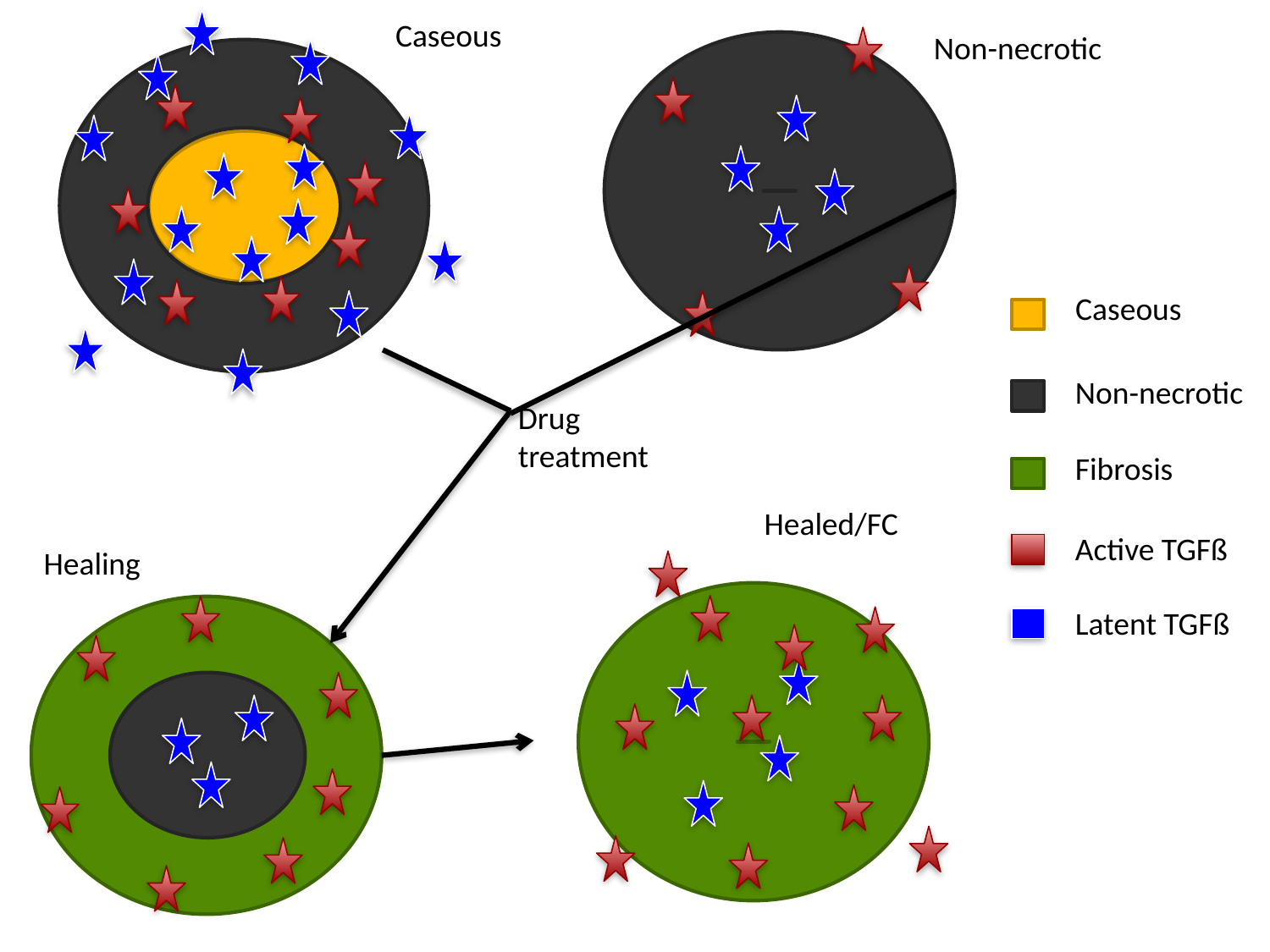

Caseous

Non-necrotic

Caseous

Non-necrotic

Drug treatment
Fibrosis

Healed/FC

Active TGFß

Healing

Latent TGFß